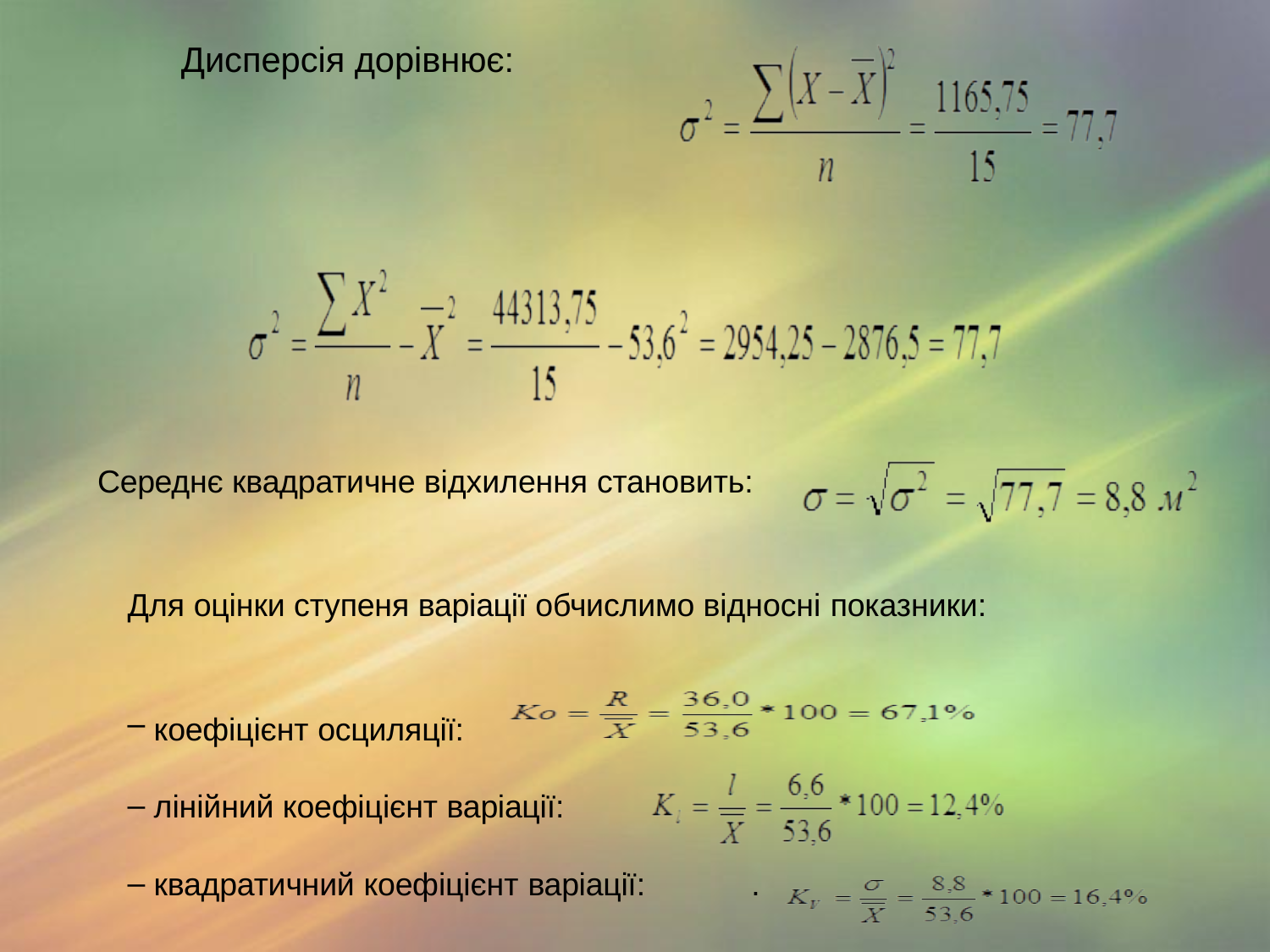

# Дисперсія дорівнює:

Середнє квадратичне відхилення становить:

Для оцінки ступеня варіації обчислимо відносні показники:

коефіцієнт осциляції:

лінійний коефіцієнт варіації:

квадратичний коефіцієнт варіації:	.